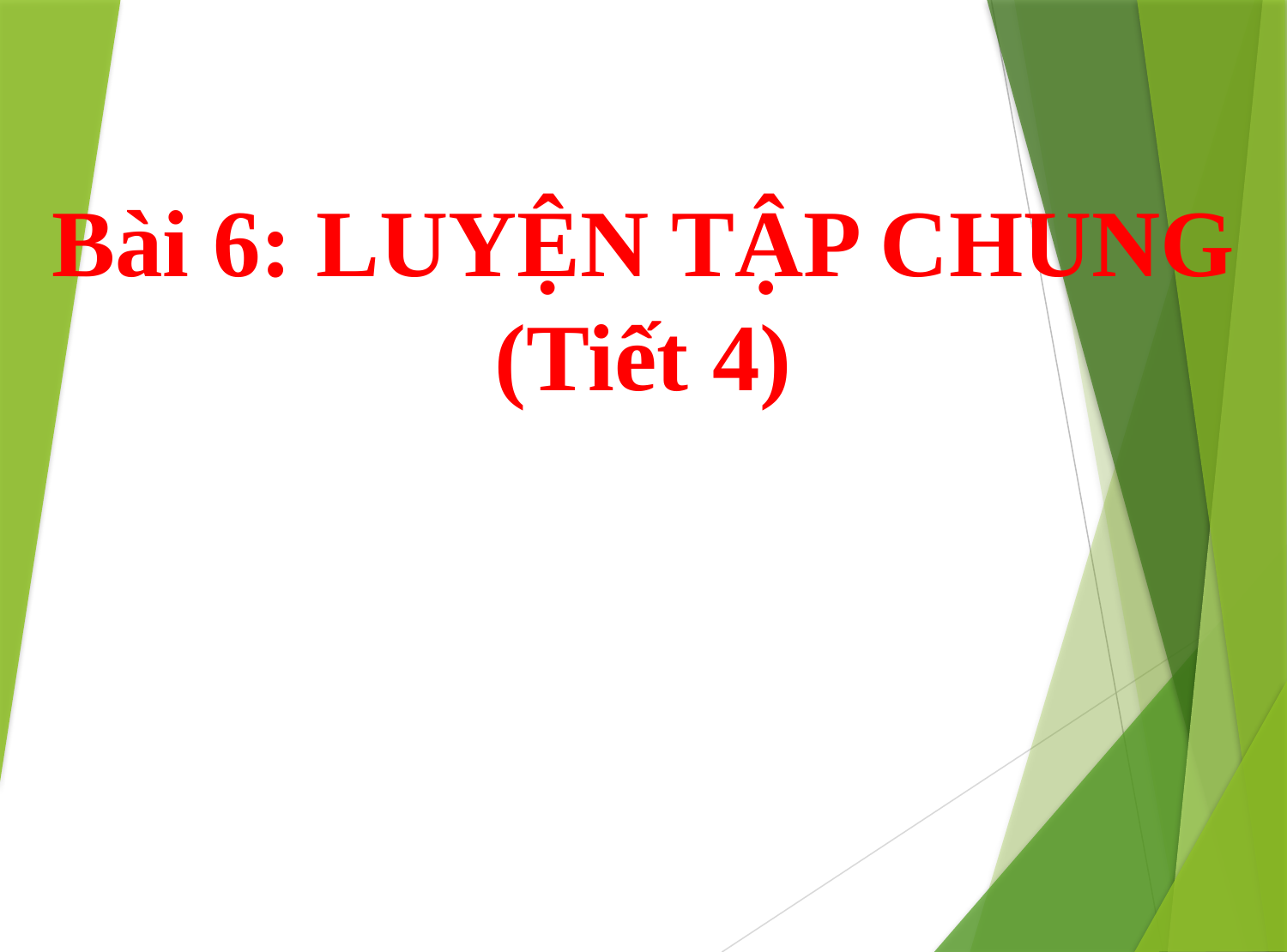

# Bài 6: LUYỆN TẬP CHUNG (Tiết 4)